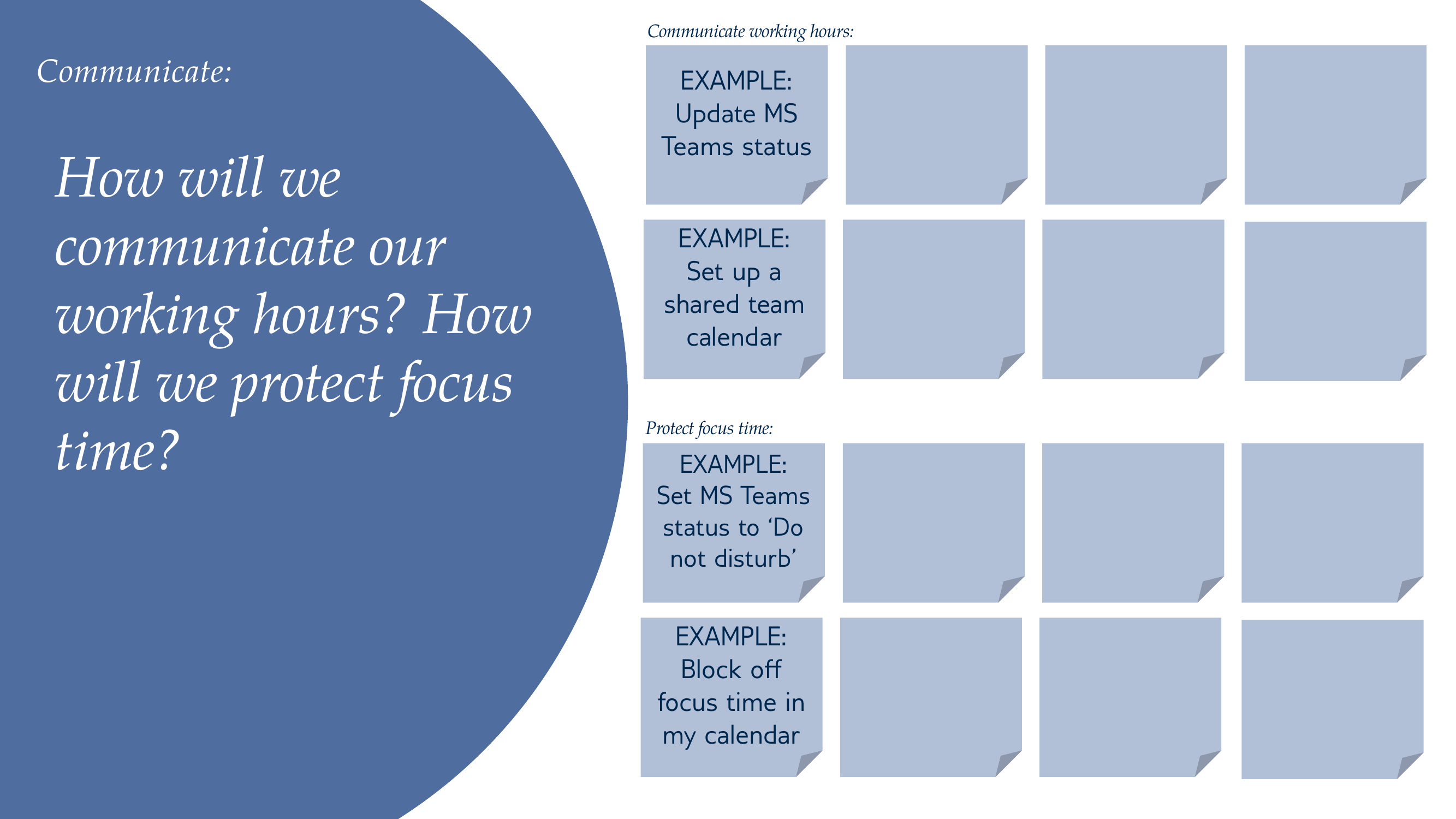

Communicate working hours:
Communicate:

EXAMPLE:
Update MS Teams status
How will we communicate our working hours? How will we protect focus time?

EXAMPLE:
Set up a shared team calendar

Protect focus time:

EXAMPLE:
Set MS Teams status to ‘Do not disturb’
EXAMPLE:
Block off focus time in my calendar